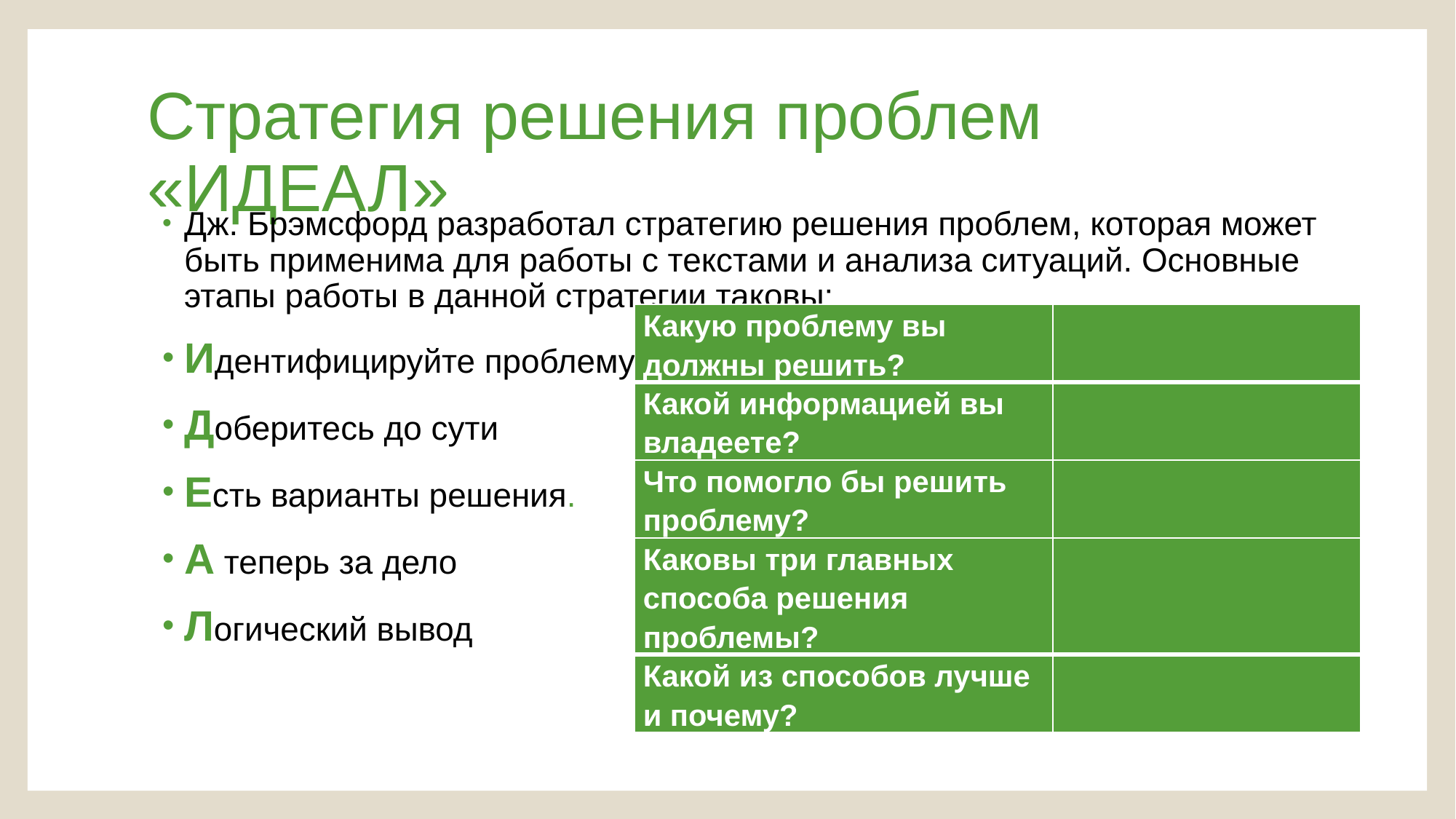

# Стратегия решения проблем «ИДЕАЛ»
Дж. Брэмсфорд разработал стратегию решения проблем, которая может быть применима для работы с текстами и анализа ситуаций. Основные этапы работы в данной стратегии таковы:
Идентифицируйте проблему
Доберитесь до сути
Есть варианты решения.
А теперь за дело
Логический вывод

| Какую проблему вы должны решить? |  |
| --- | --- |
| Какой информацией вы владеете? |  |
| Что помогло бы решить проблему? |  |
| Каковы три главных способа решения проблемы? |  |
| Какой из способов лучше и почему? |  |